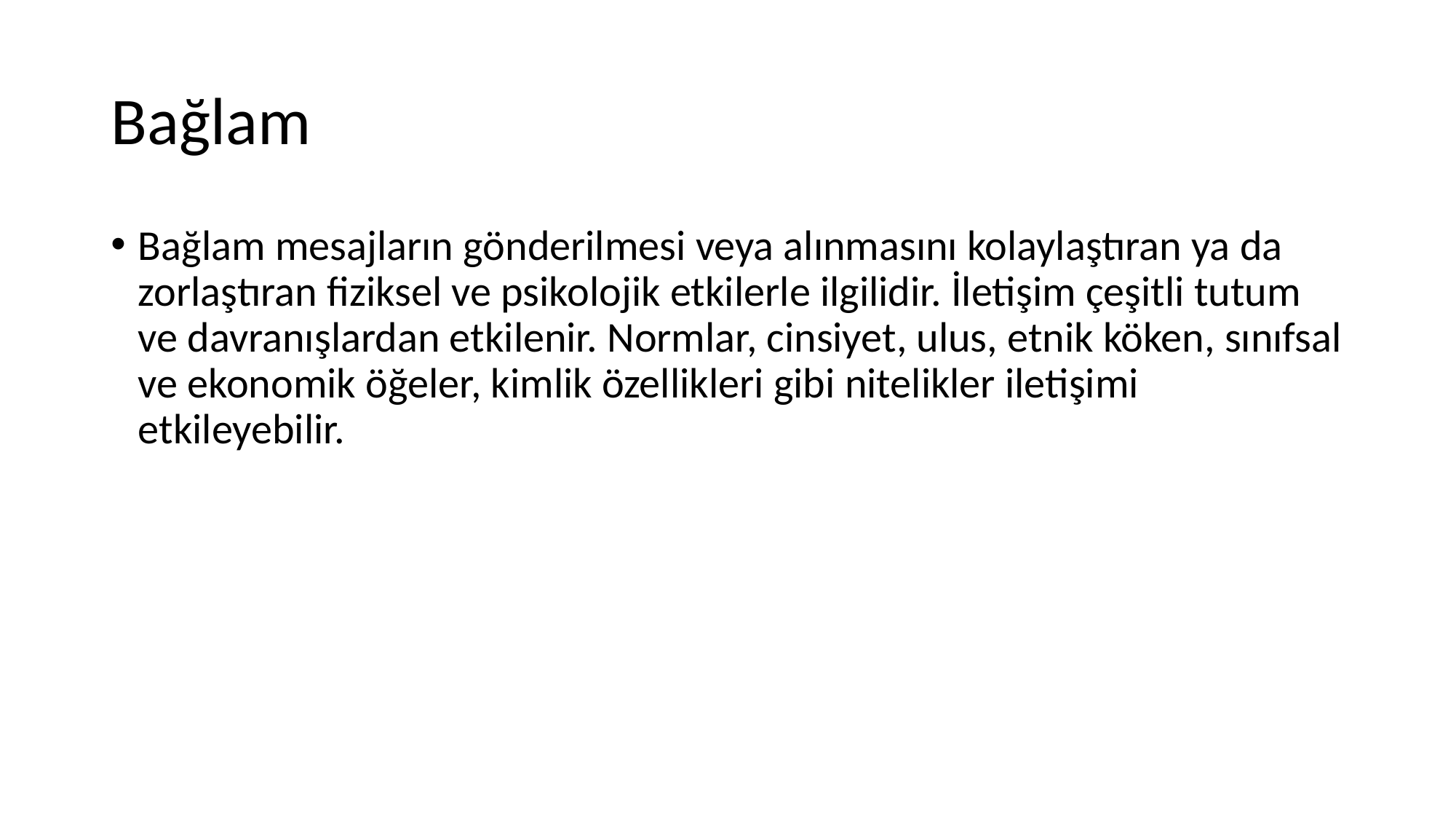

# Bağlam
Bağlam mesajların gönderilmesi veya alınmasını kolaylaştıran ya da zorlaştıran fiziksel ve psikolojik etkilerle ilgilidir. İletişim çeşitli tutum ve davranışlardan etkilenir. Normlar, cinsiyet, ulus, etnik köken, sınıfsal ve ekonomik öğeler, kimlik özellikleri gibi nitelikler iletişimi etkileyebilir.